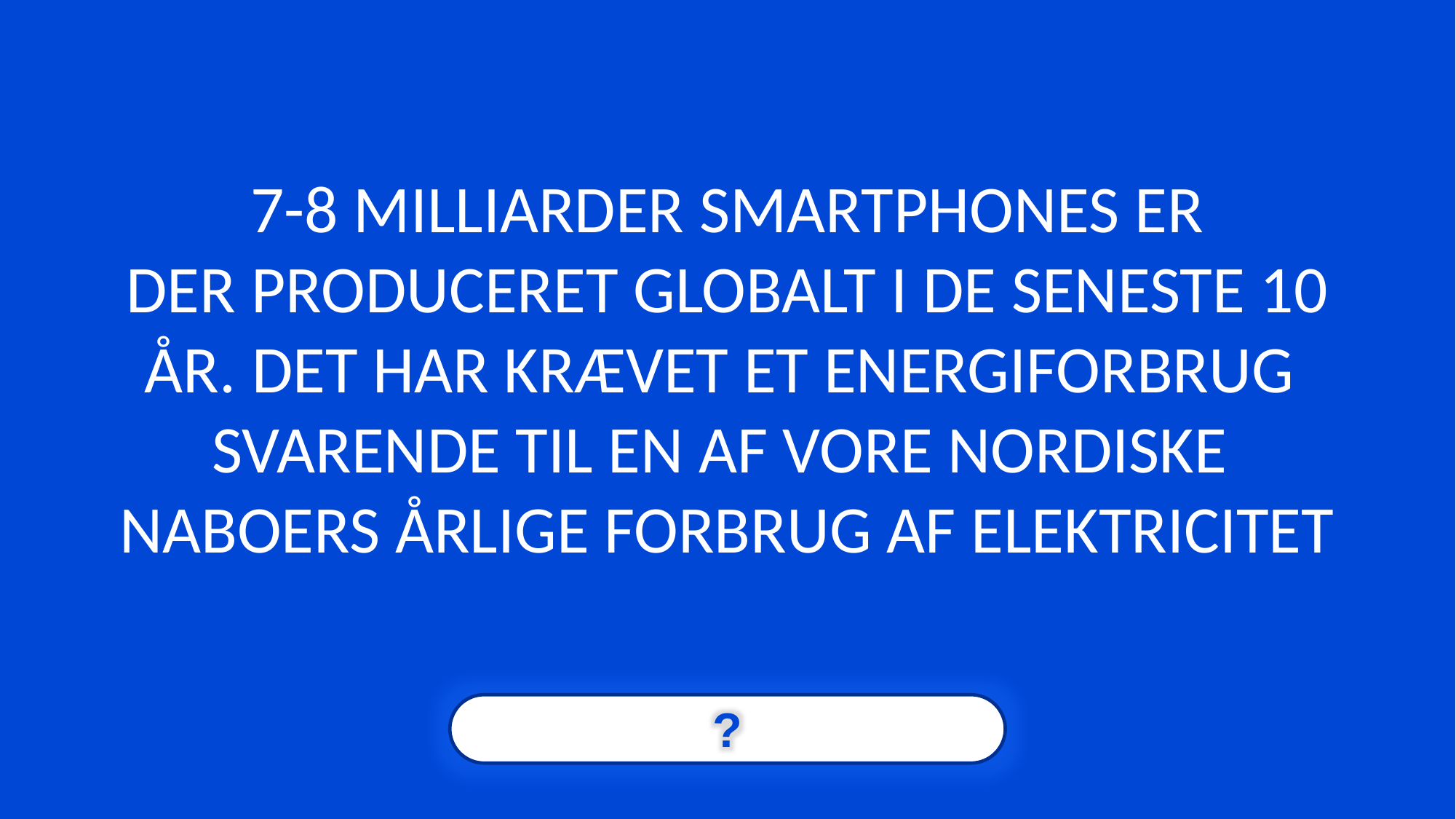

7-8 MILLIARDER SMARTPHONES ER DER PRODUCERET GLOBALT I DE SENESTE 10 ÅR. DET HAR KRÆVET ET ENERGIFORBRUG
SVARENDE TIL EN AF VORE NORDISKE
NABOERS ÅRLIGE FORBRUG AF ELEKTRICITET​
?